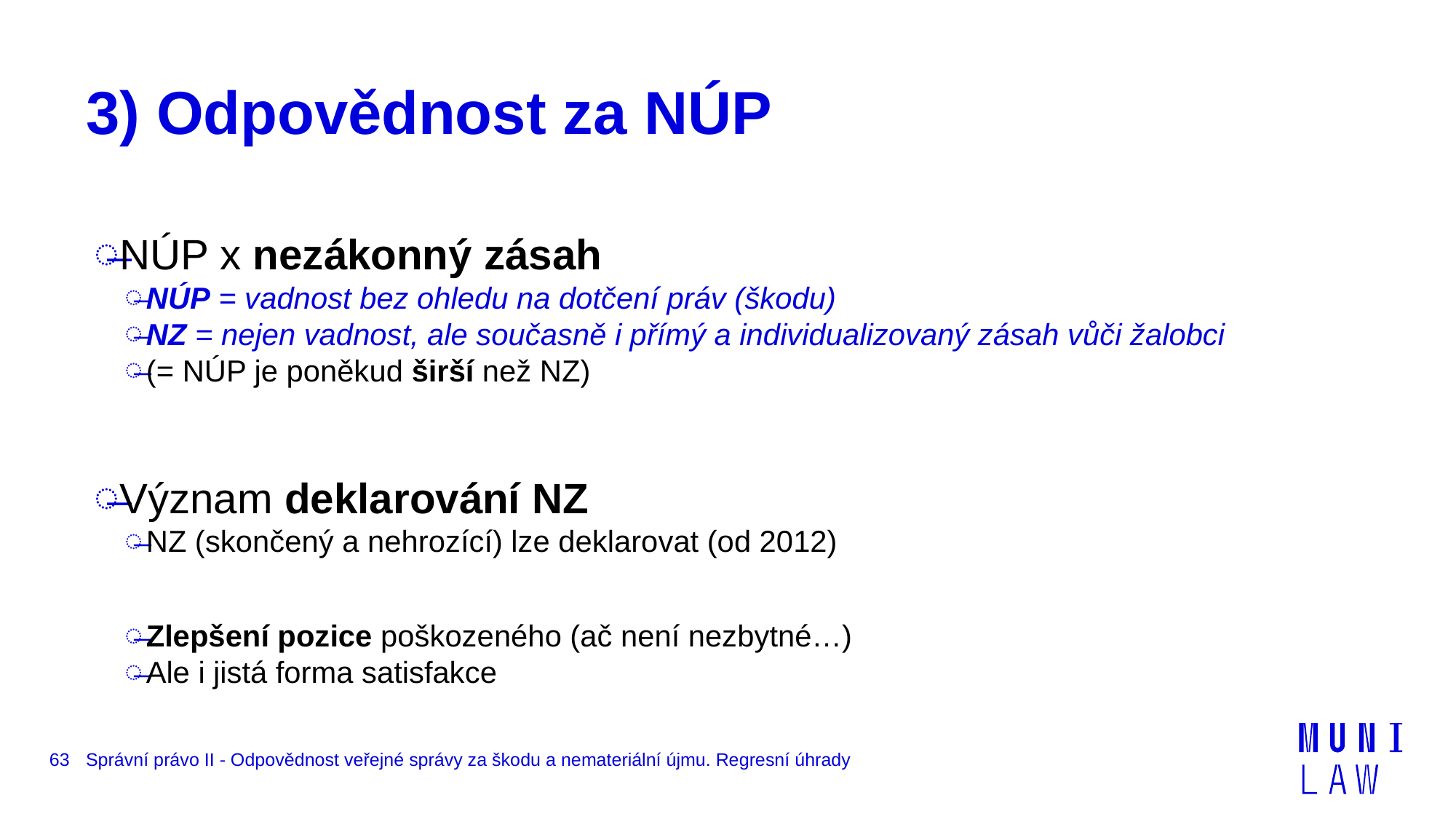

# 3) Odpovědnost za NÚP
NÚP x nezákonný zásah
NÚP = vadnost bez ohledu na dotčení práv (škodu)
NZ = nejen vadnost, ale současně i přímý a individualizovaný zásah vůči žalobci
(= NÚP je poněkud širší než NZ)

Význam deklarování NZ
NZ (skončený a nehrozící) lze deklarovat (od 2012)

Zlepšení pozice poškozeného (ač není nezbytné…)
Ale i jistá forma satisfakce

63
Správní právo II - Odpovědnost veřejné správy za škodu a nemateriální újmu. Regresní úhrady